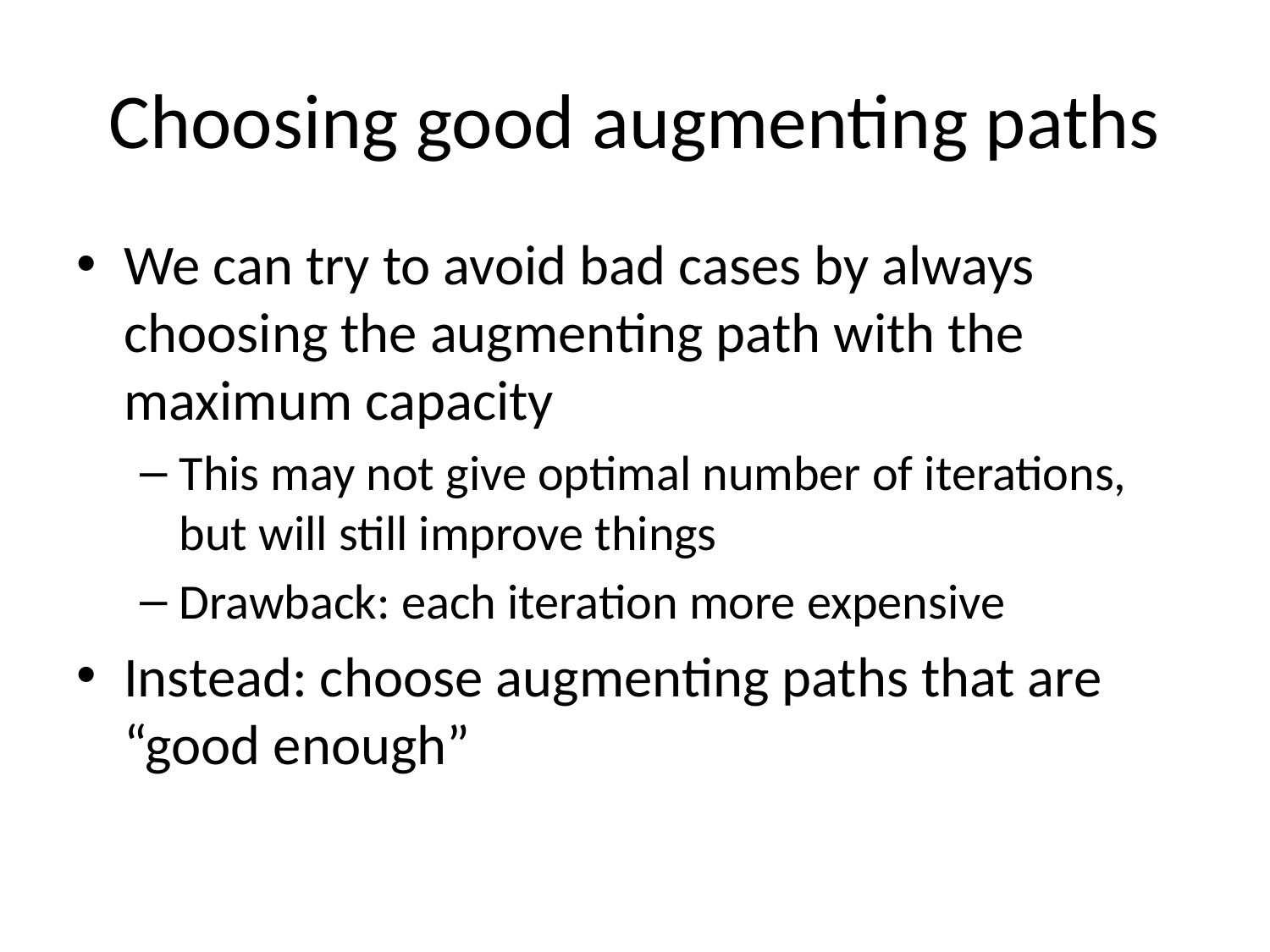

# Choosing good augmenting paths
We can try to avoid bad cases by always choosing the augmenting path with the maximum capacity
This may not give optimal number of iterations, but will still improve things
Drawback: each iteration more expensive
Instead: choose augmenting paths that are “good enough”